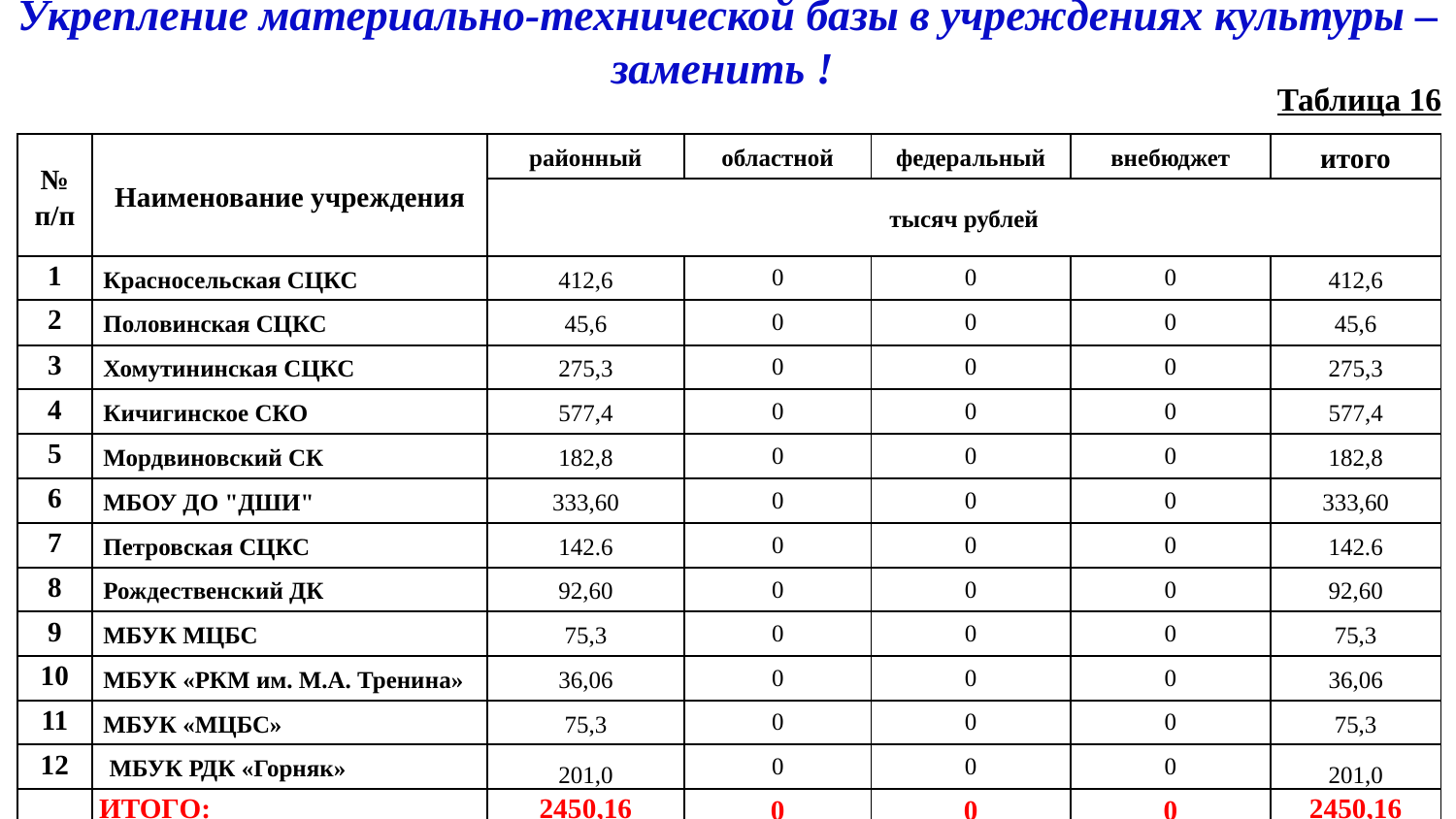

Укрепление материально-технической базы в учреждениях культуры – заменить !
Таблица 16
| № п/п | Наименование учреждения | районный | областной | федеральный | внебюджет | итого |
| --- | --- | --- | --- | --- | --- | --- |
|  |  | тысяч рублей |  |  |  |  |
| 1 | Красносельская СЦКС | 412,6 | 0 | 0 | 0 | 412,6 |
| 2 | Половинская СЦКС | 45,6 | 0 | 0 | 0 | 45,6 |
| 3 | Хомутининская СЦКС | 275,3 | 0 | 0 | 0 | 275,3 |
| 4 | Кичигинское СКО | 577,4 | 0 | 0 | 0 | 577,4 |
| 5 | Мордвиновский СК | 182,8 | 0 | 0 | 0 | 182,8 |
| 6 | МБОУ ДО "ДШИ" | 333,60 | 0 | 0 | 0 | 333,60 |
| 7 | Петровская СЦКС | 142.6 | 0 | 0 | 0 | 142.6 |
| 8 | Рождественский ДК | 92,60 | 0 | 0 | 0 | 92,60 |
| 9 | МБУК МЦБС | 75,3 | 0 | 0 | 0 | 75,3 |
| 10 | МБУК «РКМ им. М.А. Тренина» | 36,06 | 0 | 0 | 0 | 36,06 |
| 11 | МБУК «МЦБС» | 75,3 | 0 | 0 | 0 | 75,3 |
| 12 | МБУК РДК «Горняк» | 201,0 | 0 | 0 | 0 | 201,0 |
|  | ИТОГО: | 2450,16 | 0 | 0 | 0 | 2450,16 |